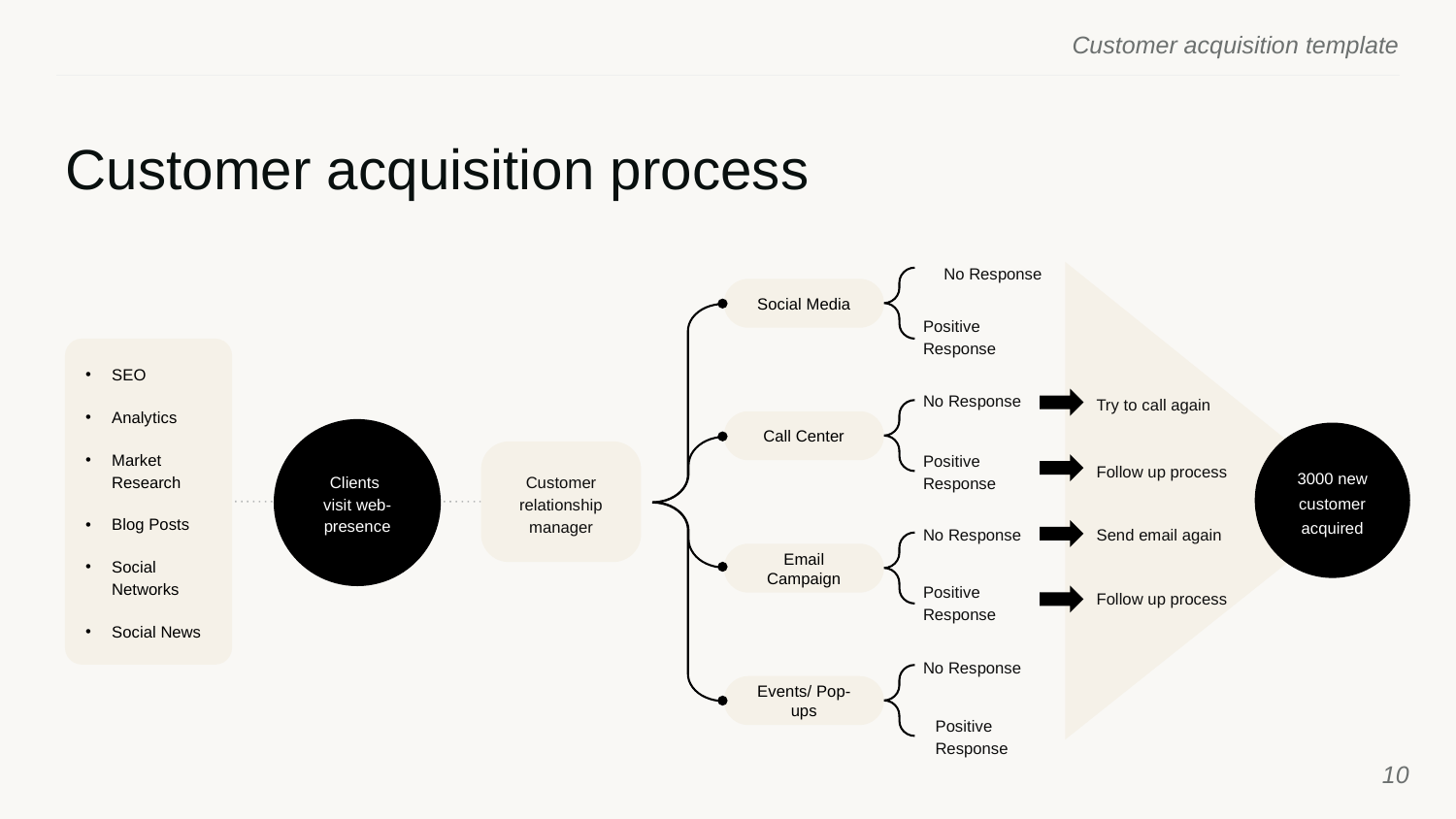

# Customer acquisition process
No Response

Social Media

Positive Response
SEO
Analytics
Market Research
Blog Posts
Social Networks
Social News

No Response
Try to call again

Call Center
Clients
visit web-
presence
3000 new customer acquired

Positive Response
Follow up process
Customer relationship manager

Send email again
No Response

Email Campaign

Positive Response
Follow up process
No Response

Events/ Pop-ups

Positive Response
10